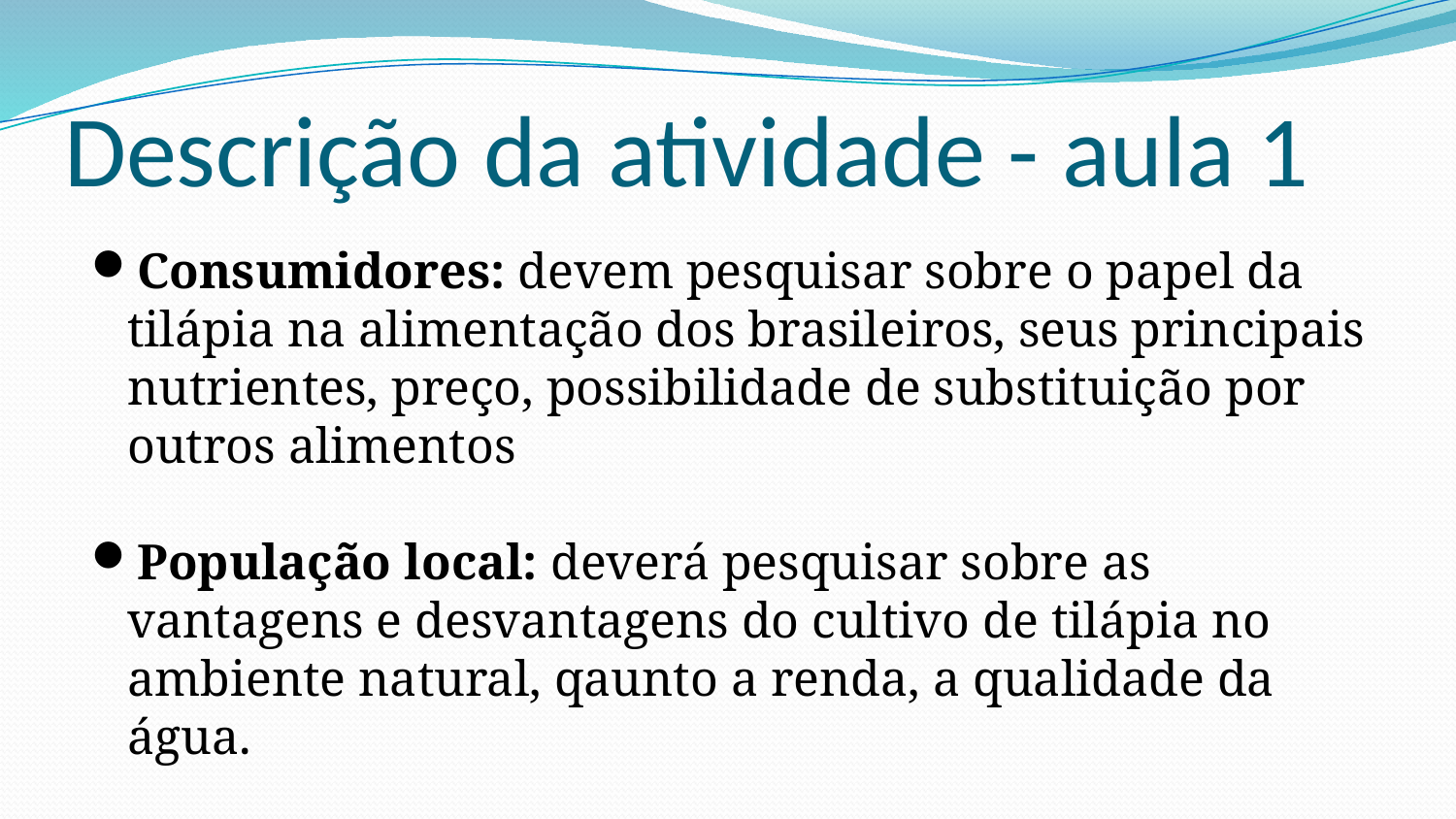

# Descrição da atividade - aula 1
Consumidores: devem pesquisar sobre o papel da tilápia na alimentação dos brasileiros, seus principais nutrientes, preço, possibilidade de substituição por outros alimentos

População local: deverá pesquisar sobre as vantagens e desvantagens do cultivo de tilápia no ambiente natural, qaunto a renda, a qualidade da água.